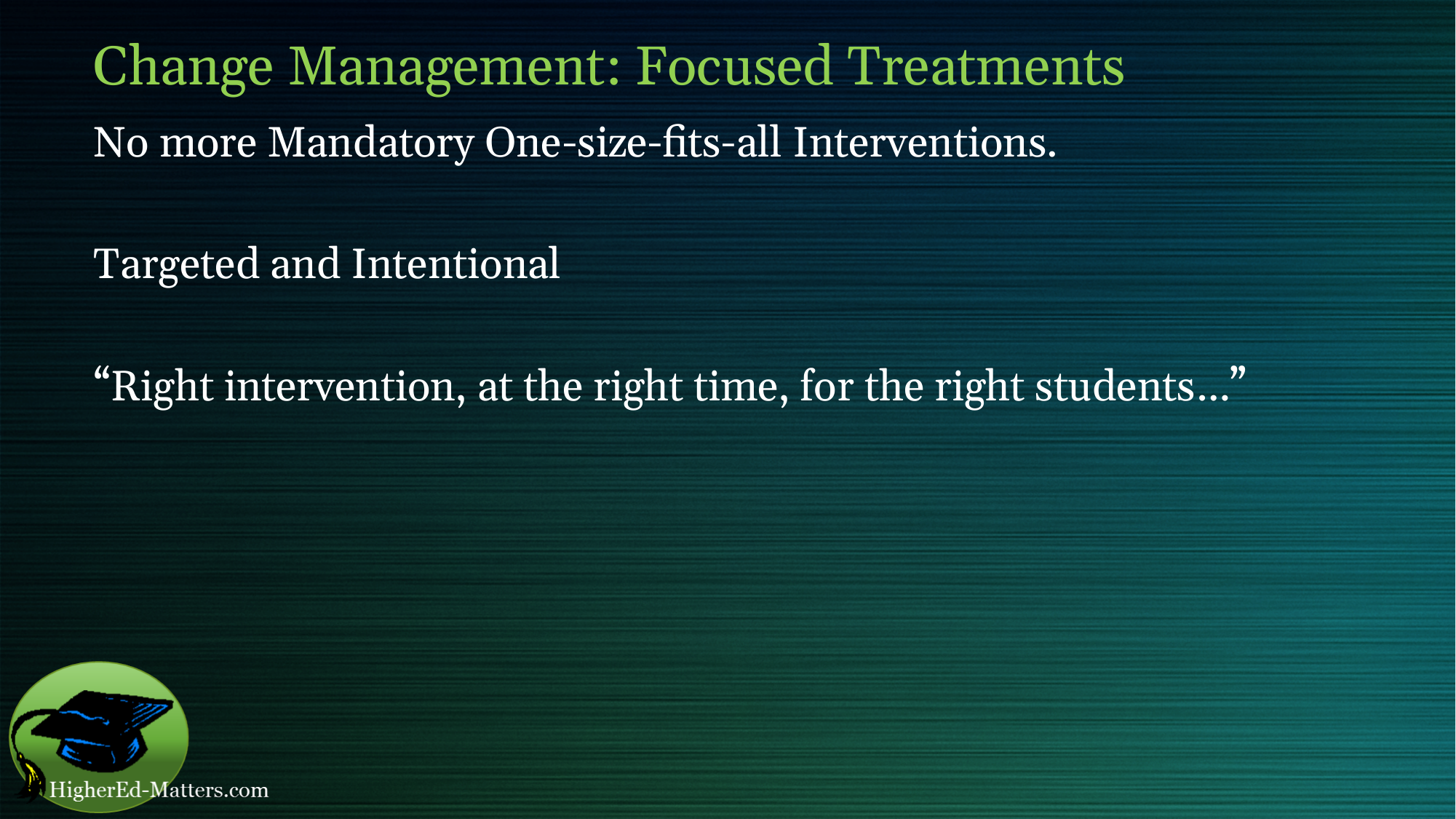

# Change Management: Focused Treatments
No more Mandatory One-size-fits-all Interventions.

Targeted and Intentional

“Right intervention, at the right time, for the right students…”